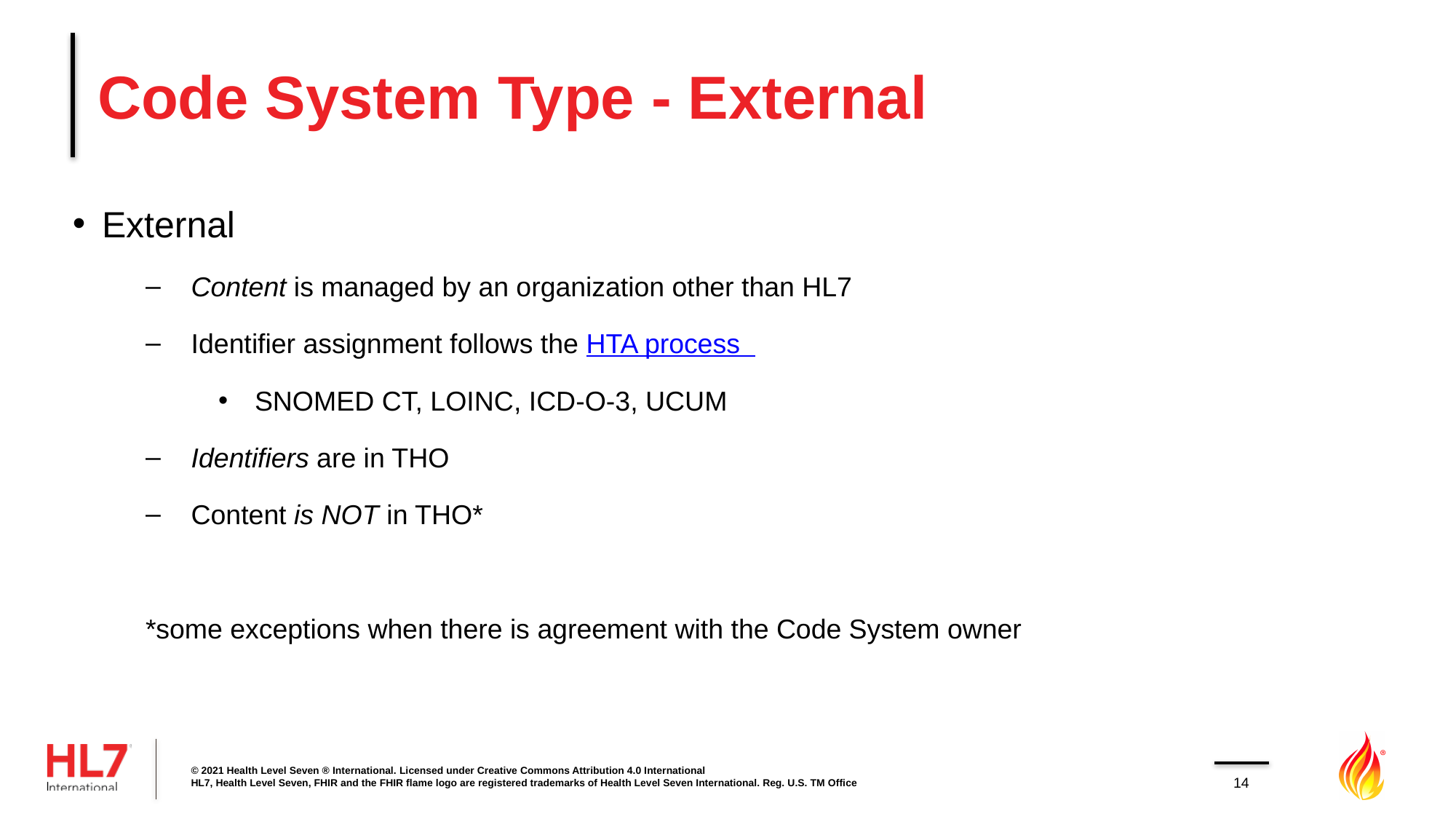

# Code System Type - External
External
Content is managed by an organization other than HL7
Identifier assignment follows the HTA process
SNOMED CT, LOINC, ICD-O-3, UCUM
Identifiers are in THO
Content is NOT in THO*

*some exceptions when there is agreement with the Code System owner

© 2021 Health Level Seven ® International. Licensed under Creative Commons Attribution 4.0 International
HL7, Health Level Seven, FHIR and the FHIR flame logo are registered trademarks of Health Level Seven International. Reg. U.S. TM Office
14